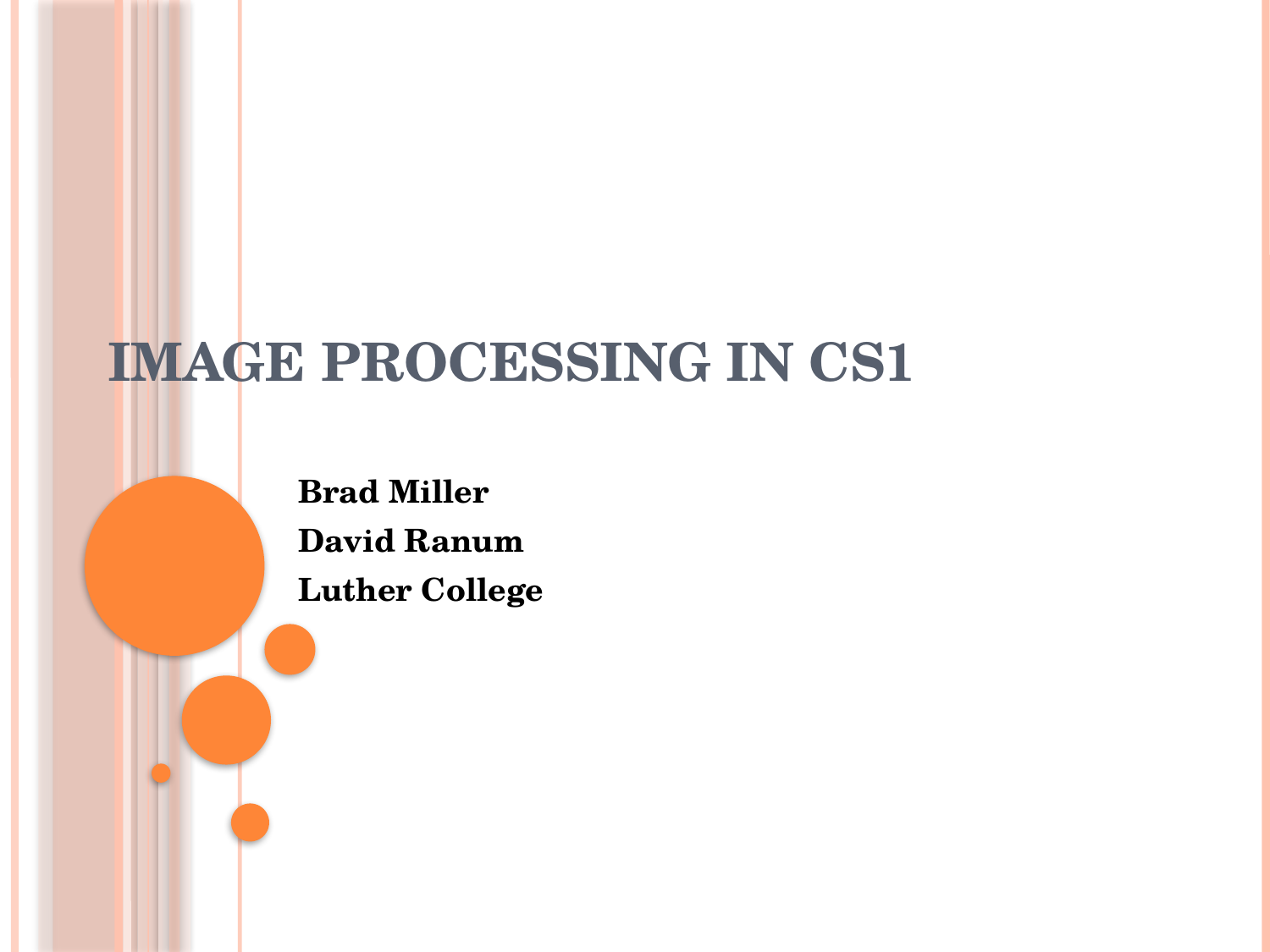

# Image Processing in CS1
Brad Miller
David Ranum
Luther College